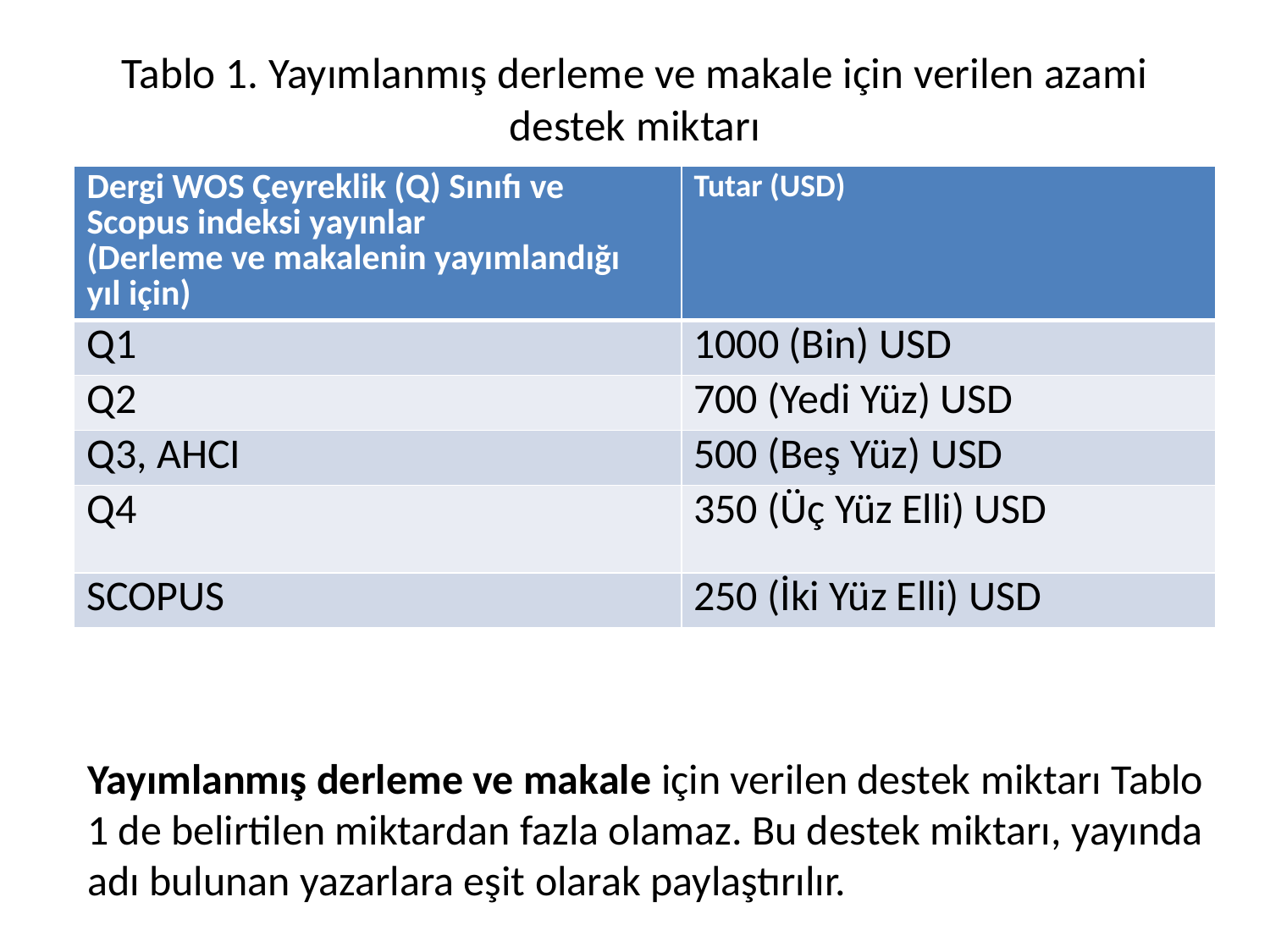

# Tablo 1. Yayımlanmış derleme ve makale için verilen azami destek miktarı
| Dergi WOS Çeyreklik (Q) Sınıfı ve Scopus indeksi yayınlar (Derleme ve makalenin yayımlandığı yıl için) | Tutar (USD) |
| --- | --- |
| Q1 | 1000 (Bin) USD |
| Q2 | 700 (Yedi Yüz) USD |
| Q3, AHCI | 500 (Beş Yüz) USD |
| Q4 | 350 (Üç Yüz Elli) USD |
| SCOPUS | 250 (İki Yüz Elli) USD |
Yayımlanmış derleme ve makale için verilen destek miktarı Tablo 1 de belirtilen miktardan fazla olamaz. Bu destek miktarı, yayında adı bulunan yazarlara eşit olarak paylaştırılır.